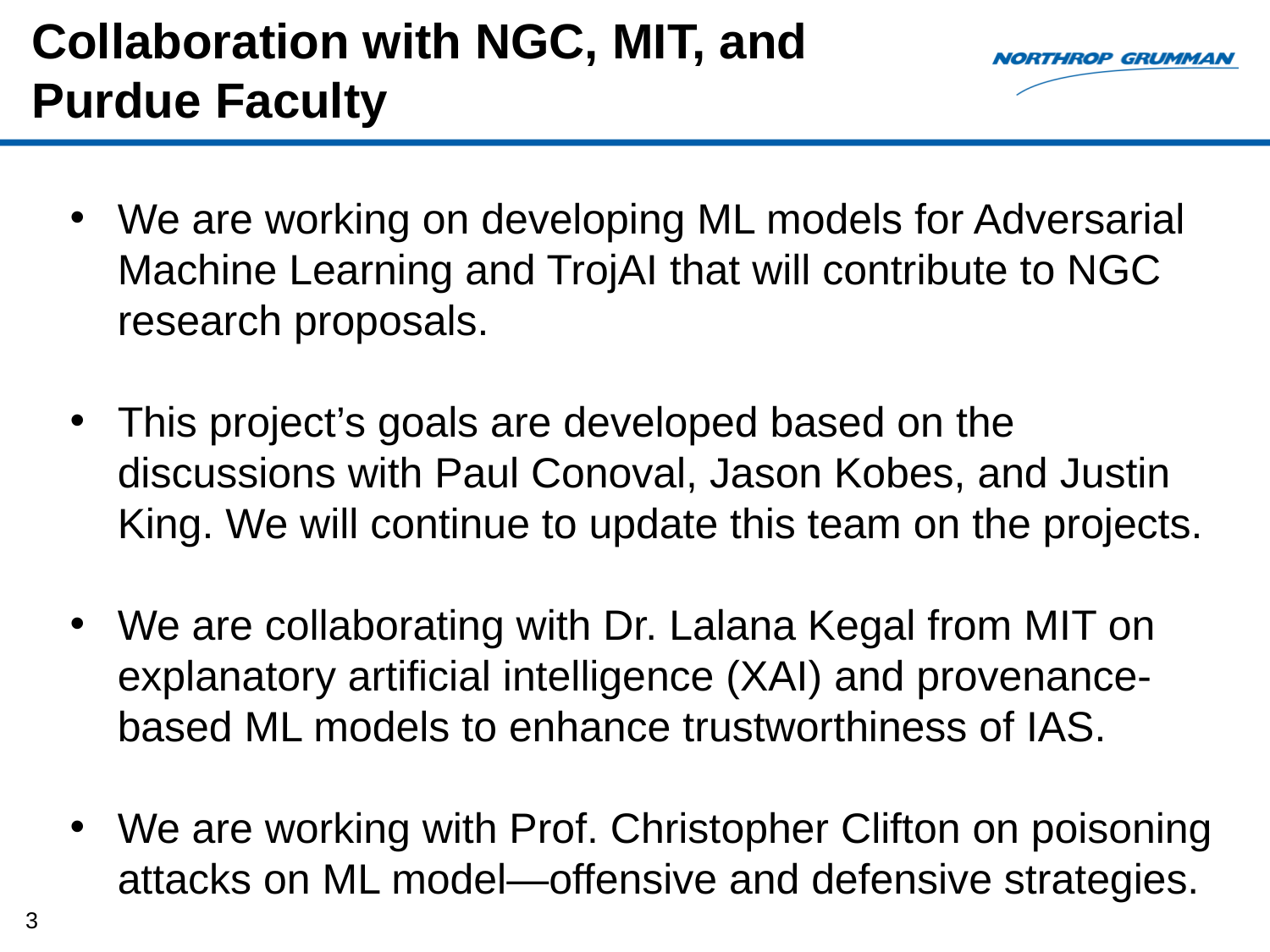

# Collaboration with NGC, MIT, and Purdue Faculty
We are working on developing ML models for Adversarial Machine Learning and TrojAI that will contribute to NGC research proposals.

This project’s goals are developed based on the discussions with Paul Conoval, Jason Kobes, and Justin King. We will continue to update this team on the projects.

We are collaborating with Dr. Lalana Kegal from MIT on explanatory artificial intelligence (XAI) and provenance-based ML models to enhance trustworthiness of IAS.

We are working with Prof. Christopher Clifton on poisoning attacks on ML model—offensive and defensive strategies.
3